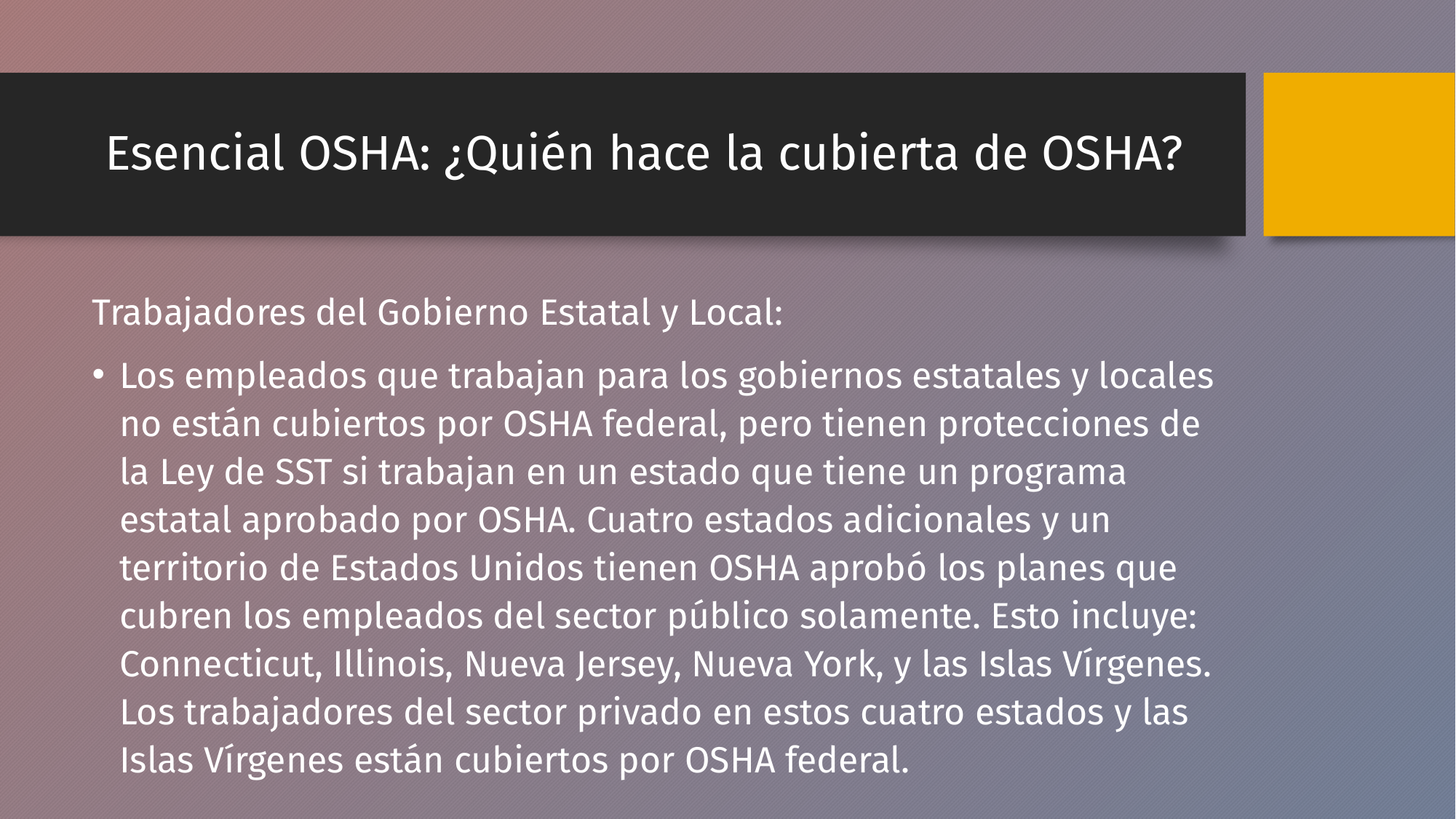

# Esencial OSHA: ¿Quién hace la cubierta de OSHA?
Trabajadores del Gobierno Estatal y Local:
Los empleados que trabajan para los gobiernos estatales y locales no están cubiertos por OSHA federal, pero tienen protecciones de la Ley de SST si trabajan en un estado que tiene un programa estatal aprobado por OSHA. Cuatro estados adicionales y un territorio de Estados Unidos tienen OSHA aprobó los planes que cubren los empleados del sector público solamente. Esto incluye: Connecticut, Illinois, Nueva Jersey, Nueva York, y las Islas Vírgenes. Los trabajadores del sector privado en estos cuatro estados y las Islas Vírgenes están cubiertos por OSHA federal.